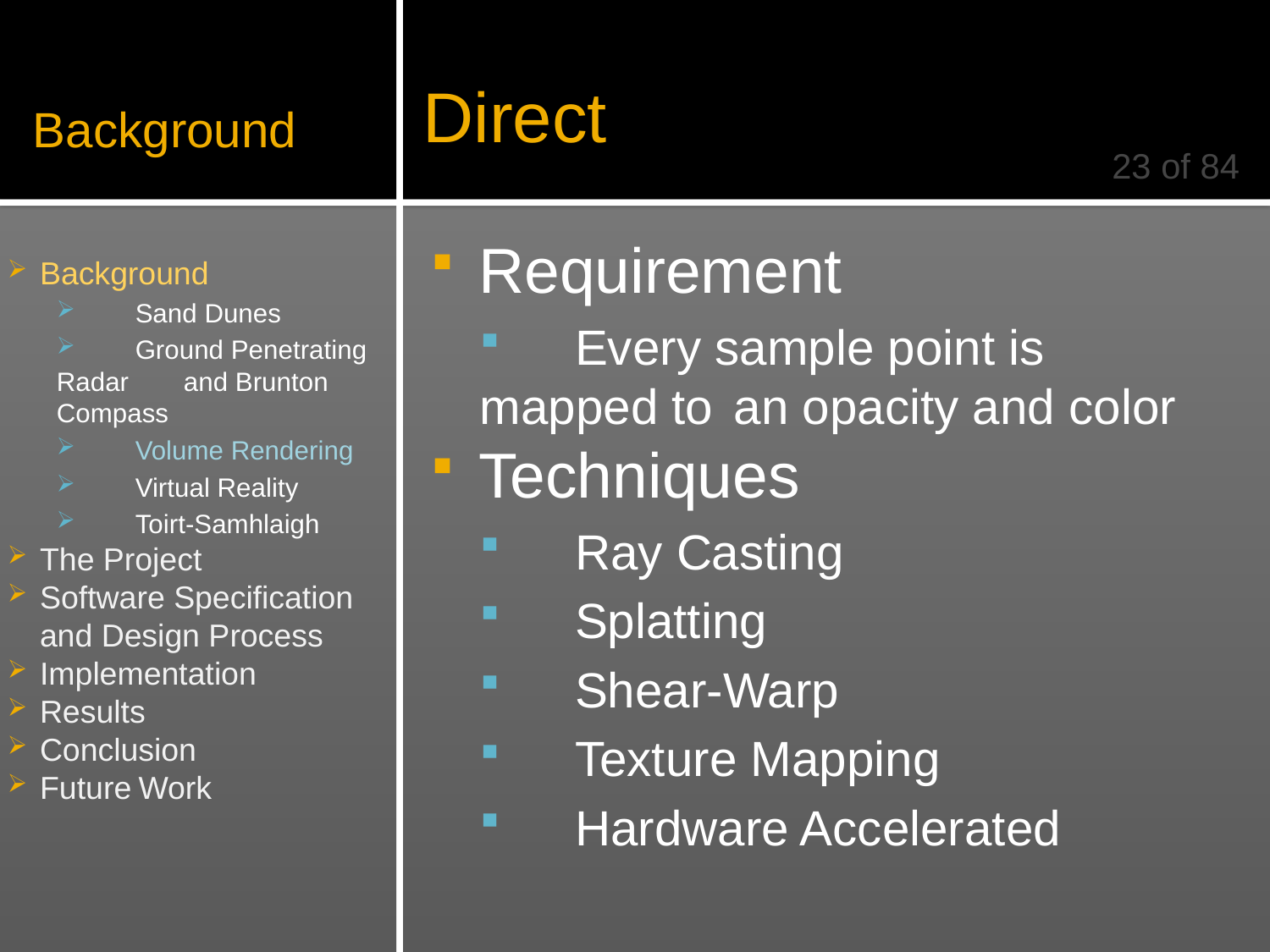

Direct
# Background
23 of 84
	Requirement
	Every sample point is mapped to 	an opacity and color
	Techniques
	Ray Casting
	Splatting
	Shear-Warp
	Texture Mapping
	Hardware Accelerated

	Background
	Sand Dunes
	Ground Penetrating Radar 	and Brunton Compass
	Volume Rendering
	Virtual Reality
	Toirt-Samhlaigh
	The Project
	Software Specification
	and Design Process
	Implementation
	Results
	Conclusion
	Future Work